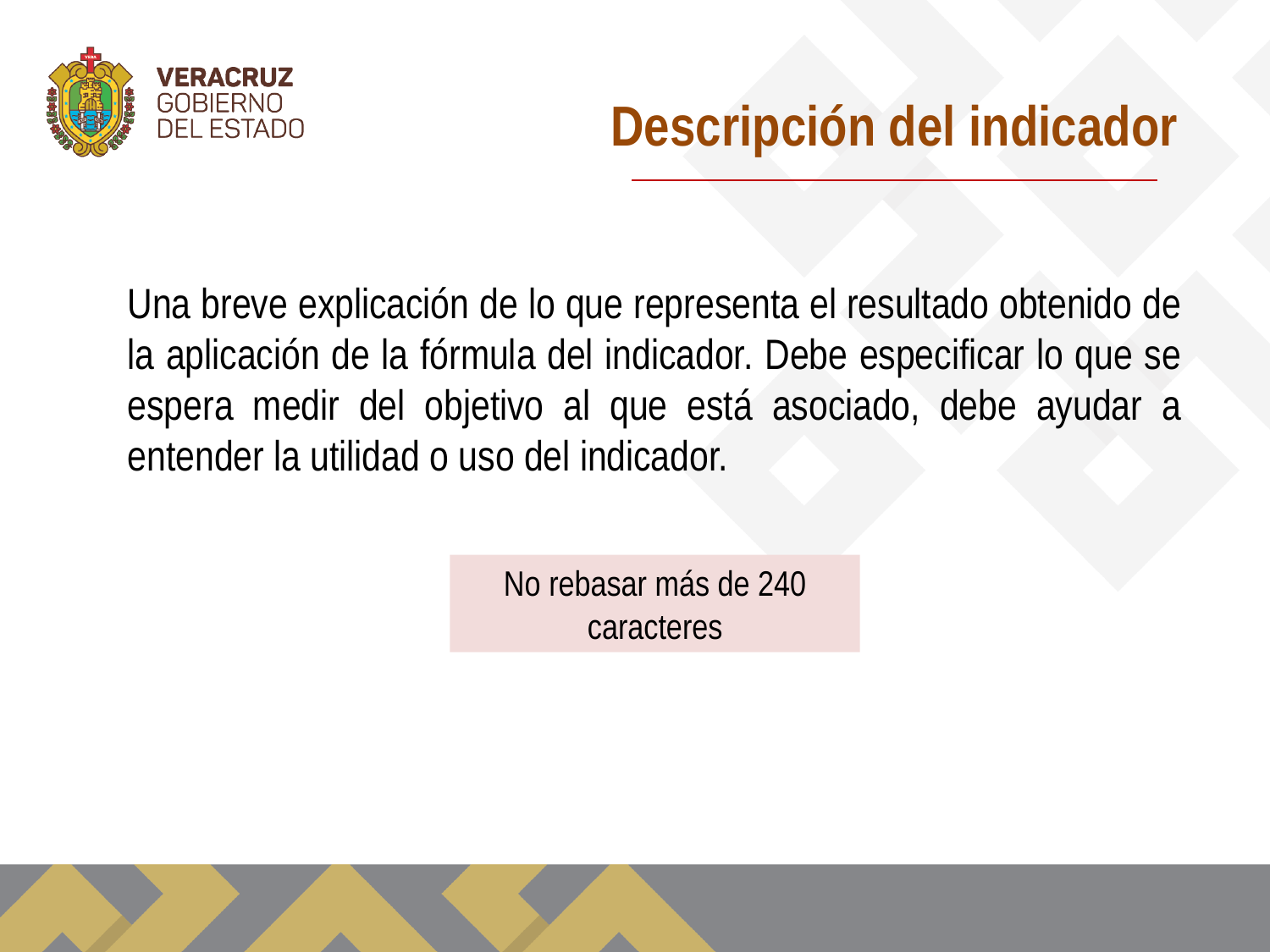

Descripción del indicador
Una breve explicación de lo que representa el resultado obtenido de la aplicación de la fórmula del indicador. Debe especificar lo que se espera medir del objetivo al que está asociado, debe ayudar a entender la utilidad o uso del indicador.
No rebasar más de 240 caracteres